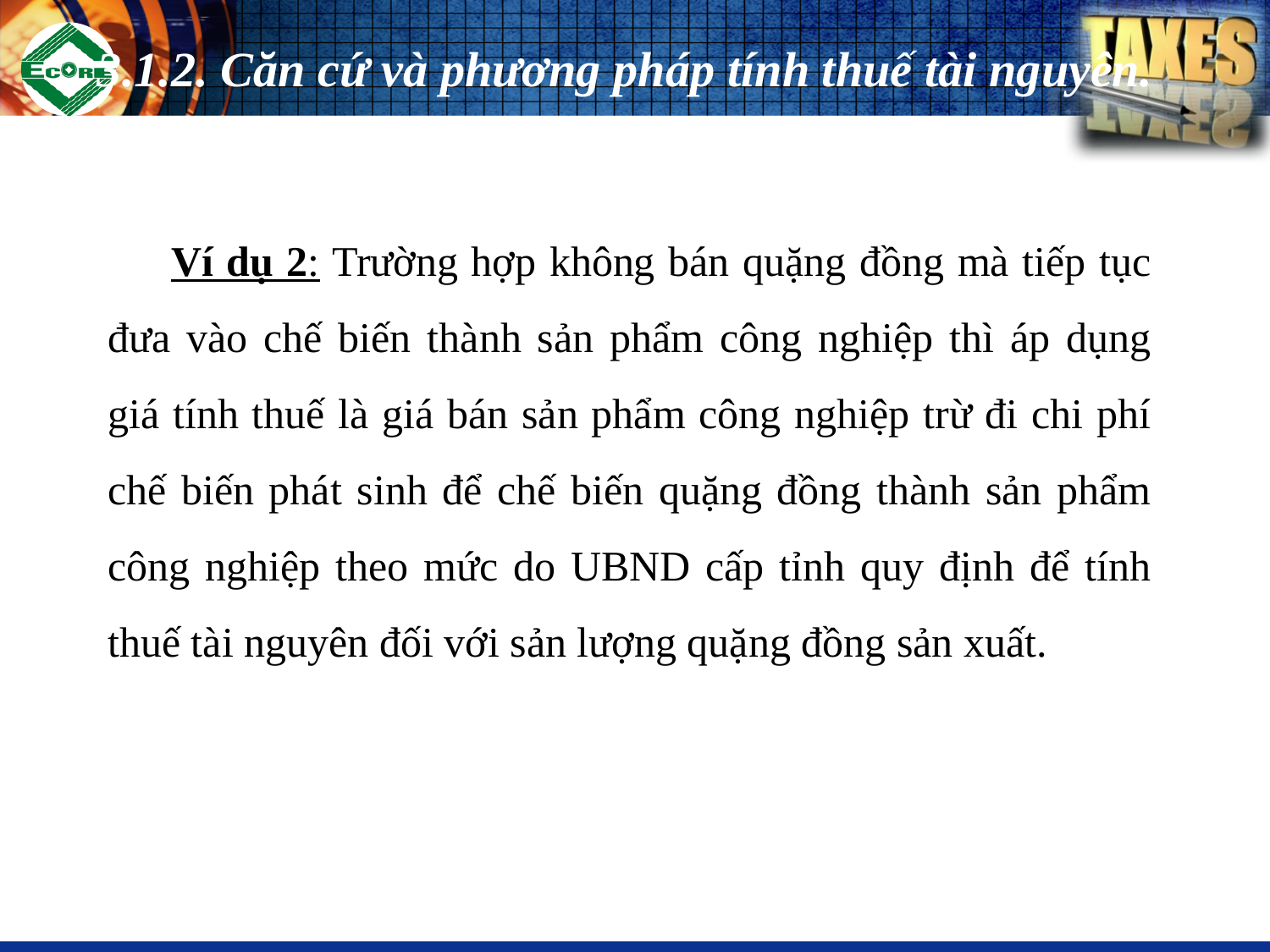

3.1.2. Căn cứ và phương pháp tính thuế tài nguyên.
Ví dụ 2: Trường hợp không bán quặng đồng mà tiếp tục đưa vào chế biến thành sản phẩm công nghiệp thì áp dụng giá tính thuế là giá bán sản phẩm công nghiệp trừ đi chi phí chế biến phát sinh để chế biến quặng đồng thành sản phẩm công nghiệp theo mức do UBND cấp tỉnh quy định để tính thuế tài nguyên đối với sản lượng quặng đồng sản xuất.